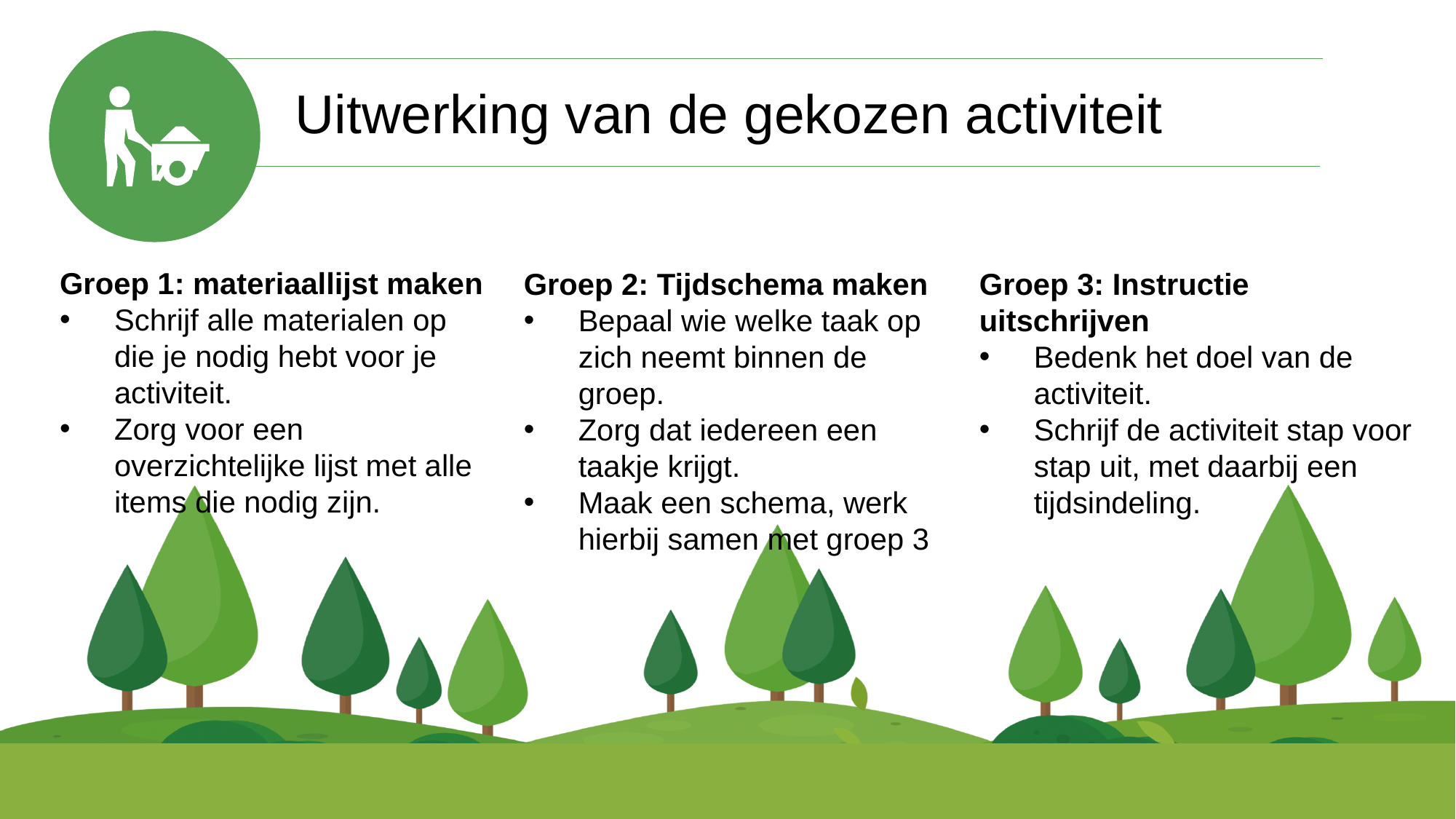

Uitwerking van de gekozen activiteit

Groep 1: materiaallijst maken
Schrijf alle materialen op die je nodig hebt voor je activiteit.
Zorg voor een overzichtelijke lijst met alle items die nodig zijn.
Groep 3: Instructie uitschrijven
Bedenk het doel van de activiteit.
Schrijf de activiteit stap voor stap uit, met daarbij een tijdsindeling.
Groep 2: Tijdschema maken
Bepaal wie welke taak op zich neemt binnen de groep.
Zorg dat iedereen een taakje krijgt.
Maak een schema, werk hierbij samen met groep 3